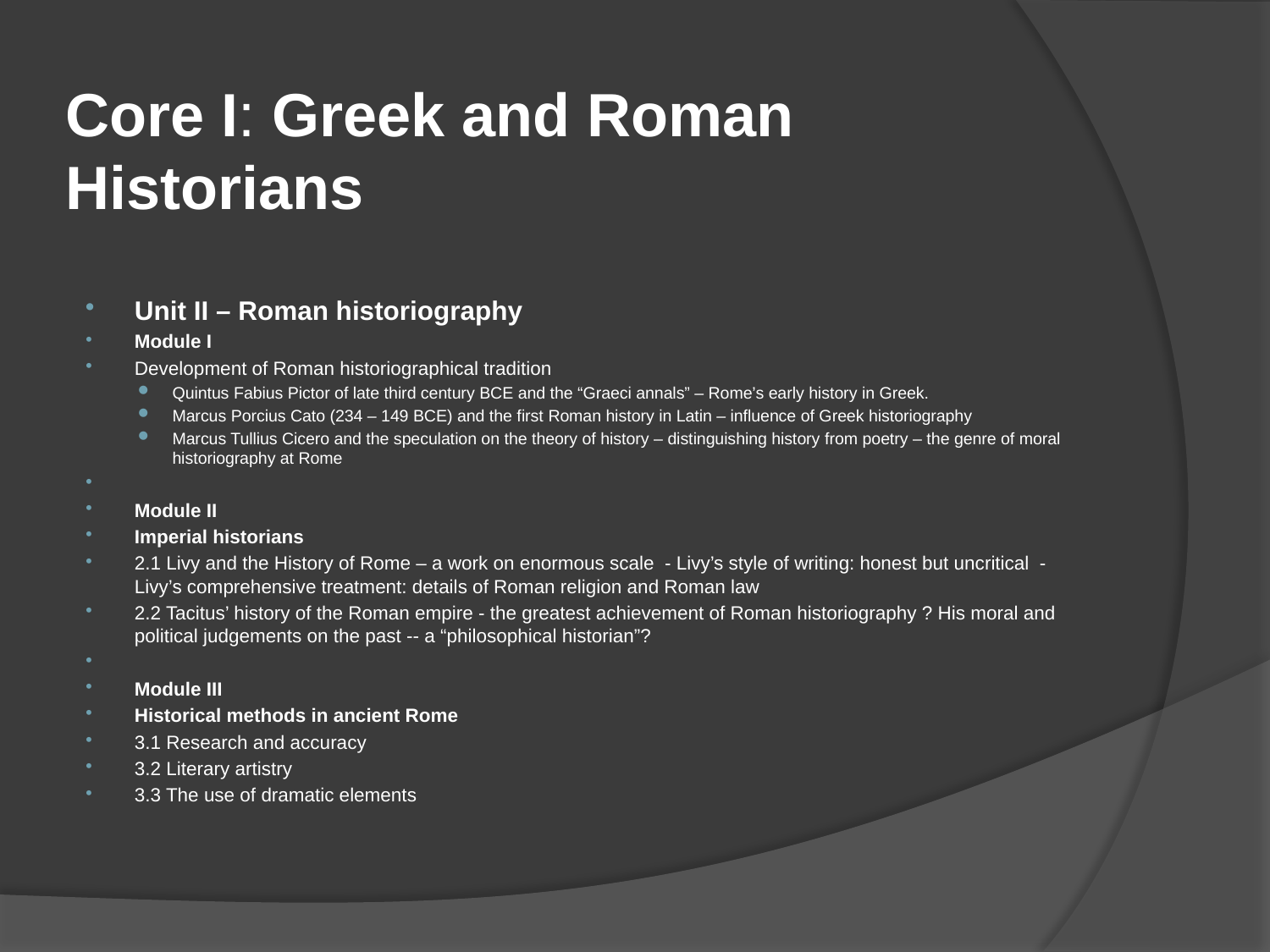

# Core I: Greek and Roman Historians
Unit II – Roman historiography
Module I
Development of Roman historiographical tradition
Quintus Fabius Pictor of late third century BCE and the “Graeci annals” – Rome’s early history in Greek.
Marcus Porcius Cato (234 – 149 BCE) and the first Roman history in Latin – influence of Greek historiography
Marcus Tullius Cicero and the speculation on the theory of history – distinguishing history from poetry – the genre of moral historiography at Rome

Module II
Imperial historians
2.1 Livy and the History of Rome – a work on enormous scale  - Livy’s style of writing: honest but uncritical  - Livy’s comprehensive treatment: details of Roman religion and Roman law
2.2 Tacitus’ history of the Roman empire - the greatest achievement of Roman historiography ? His moral and political judgements on the past -- a “philosophical historian”?

Module III
Historical methods in ancient Rome
3.1 Research and accuracy
3.2 Literary artistry
3.3 The use of dramatic elements